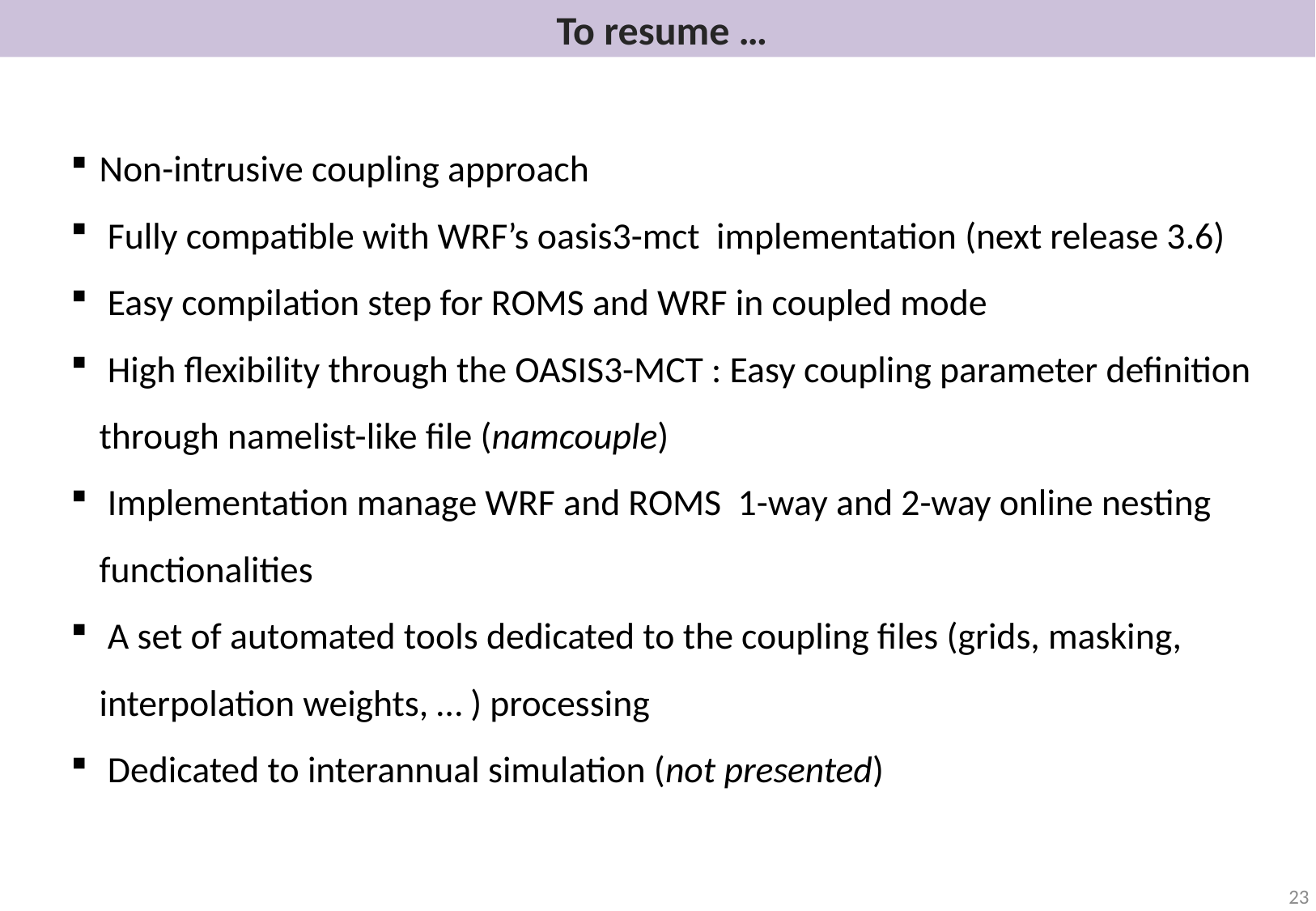

# To resume …
Non-intrusive coupling approach
 Fully compatible with WRF’s oasis3-mct  implementation (next release 3.6)
 Easy compilation step for ROMS and WRF in coupled mode
 High flexibility through the OASIS3-MCT : Easy coupling parameter definition through namelist-like file (namcouple)
 Implementation manage WRF and ROMS  1-way and 2-way online nesting functionalities
 A set of automated tools dedicated to the coupling files (grids, masking, interpolation weights, … ) processing
 Dedicated to interannual simulation (not presented)
23